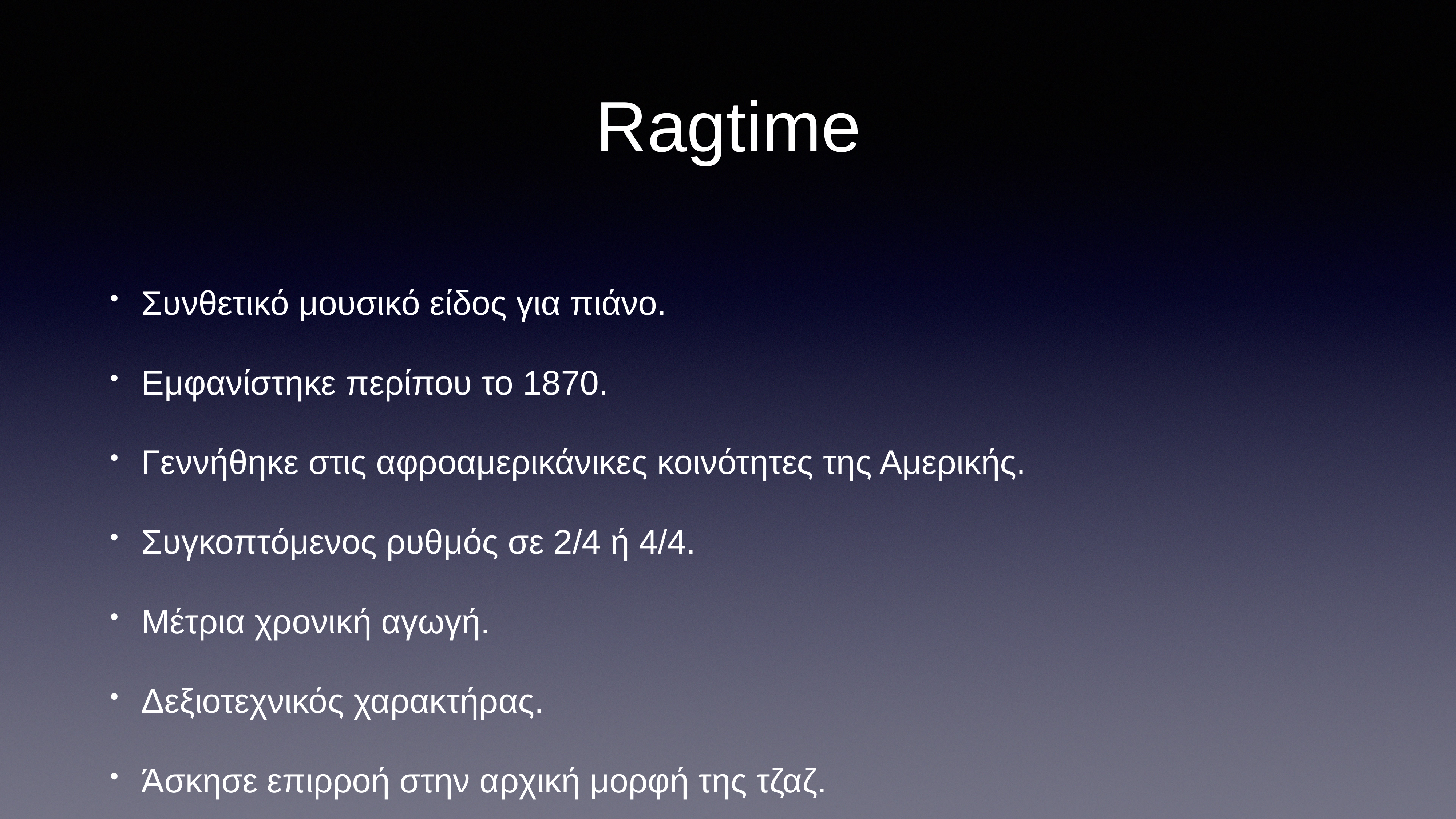

# Ragtime
Συνθετικό μουσικό είδος για πιάνο.
Εμφανίστηκε περίπου το 1870.
Γεννήθηκε στις αφροαμερικάνικες κοινότητες της Αμερικής.
Συγκοπτόμενος ρυθμός σε 2/4 ή 4/4.
Μέτρια χρονική αγωγή.
Δεξιοτεχνικός χαρακτήρας.
Άσκησε επιρροή στην αρχική μορφή της τζαζ.